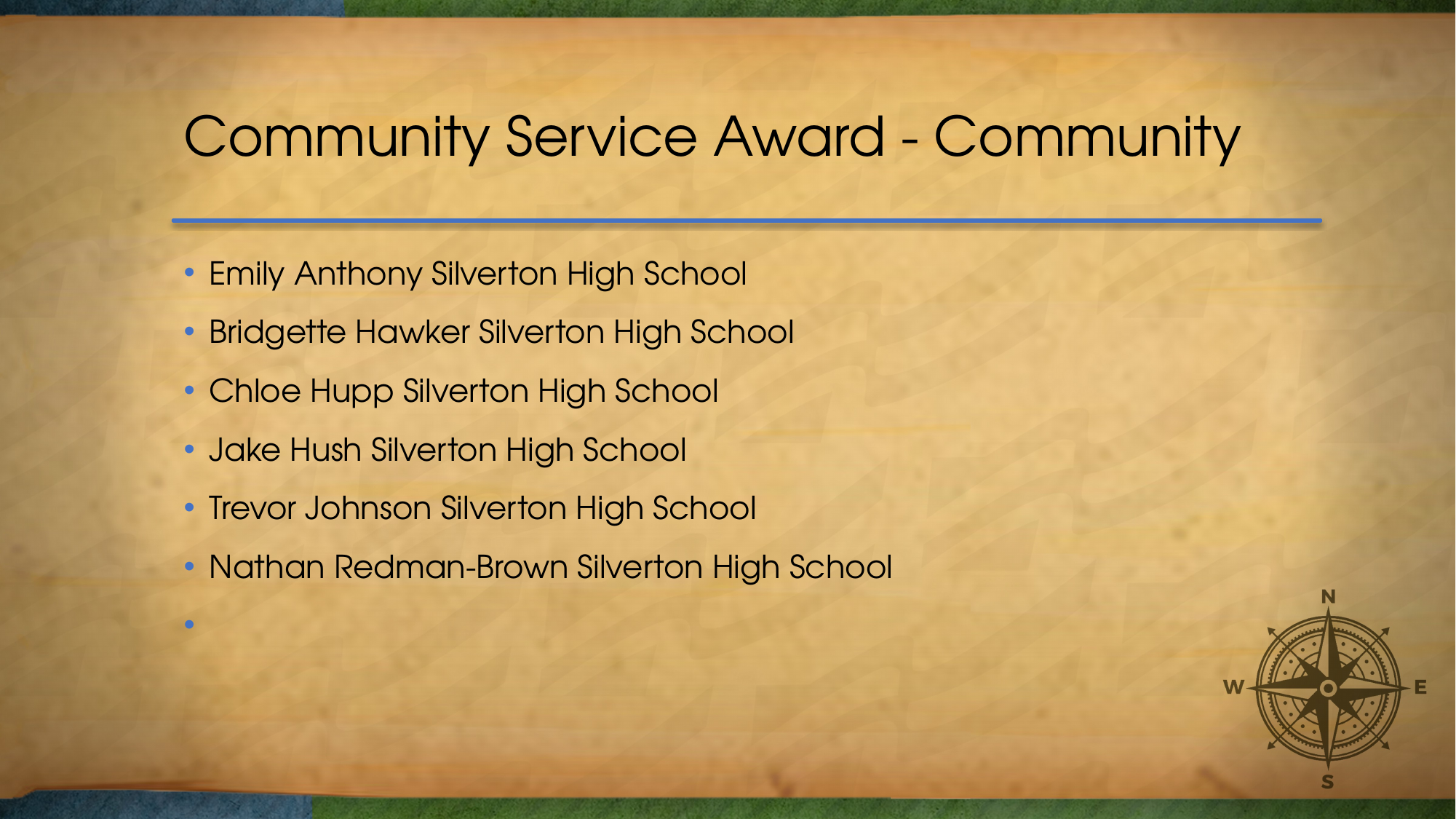

# Community Service Award - Community
Emily Anthony Silverton High School
Bridgette Hawker Silverton High School
Chloe Hupp Silverton High School
Jake Hush Silverton High School
Trevor Johnson Silverton High School
Nathan Redman-Brown Silverton High School